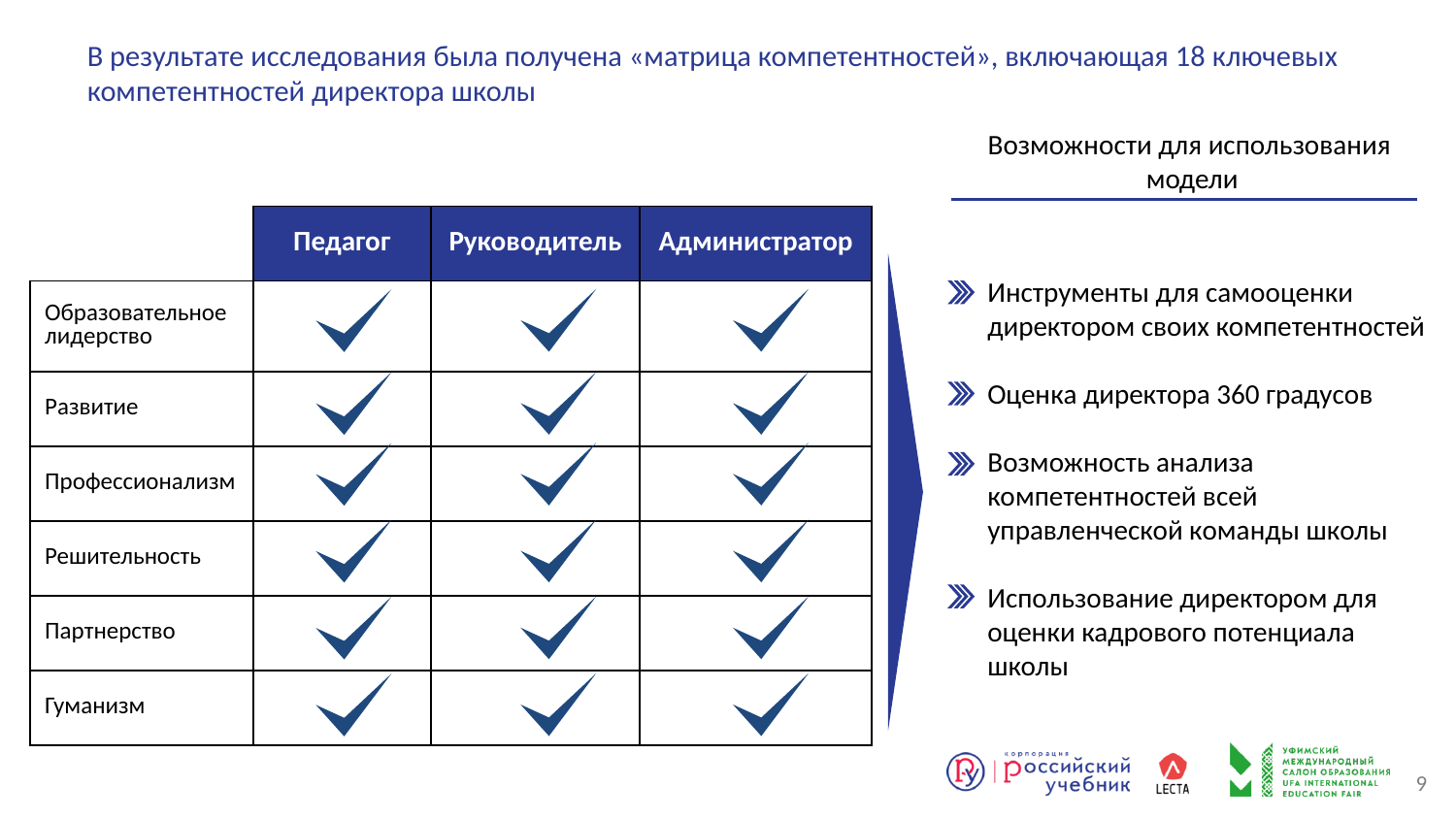

# В результате исследования была получена «матрица компетентностей», включающая 18 ключевых компетентностей директора школы
Возможности для использования
 модели
|  | Педагог | Руководитель | Администратор |
| --- | --- | --- | --- |
| Образовательное лидерство |  |  |  |
| Развитие |  |  |  |
| Профессионализм |  |  |  |
| Решительность |  |  |  |
| Партнерство |  |  |  |
| Гуманизм |  |  |  |
Инструменты для самооценки директором своих компетентностей

Оценка директора 360 градусов

Возможность анализа компетентностей всей управленческой команды школы

Использование директором для оценки кадрового потенциала школы

9